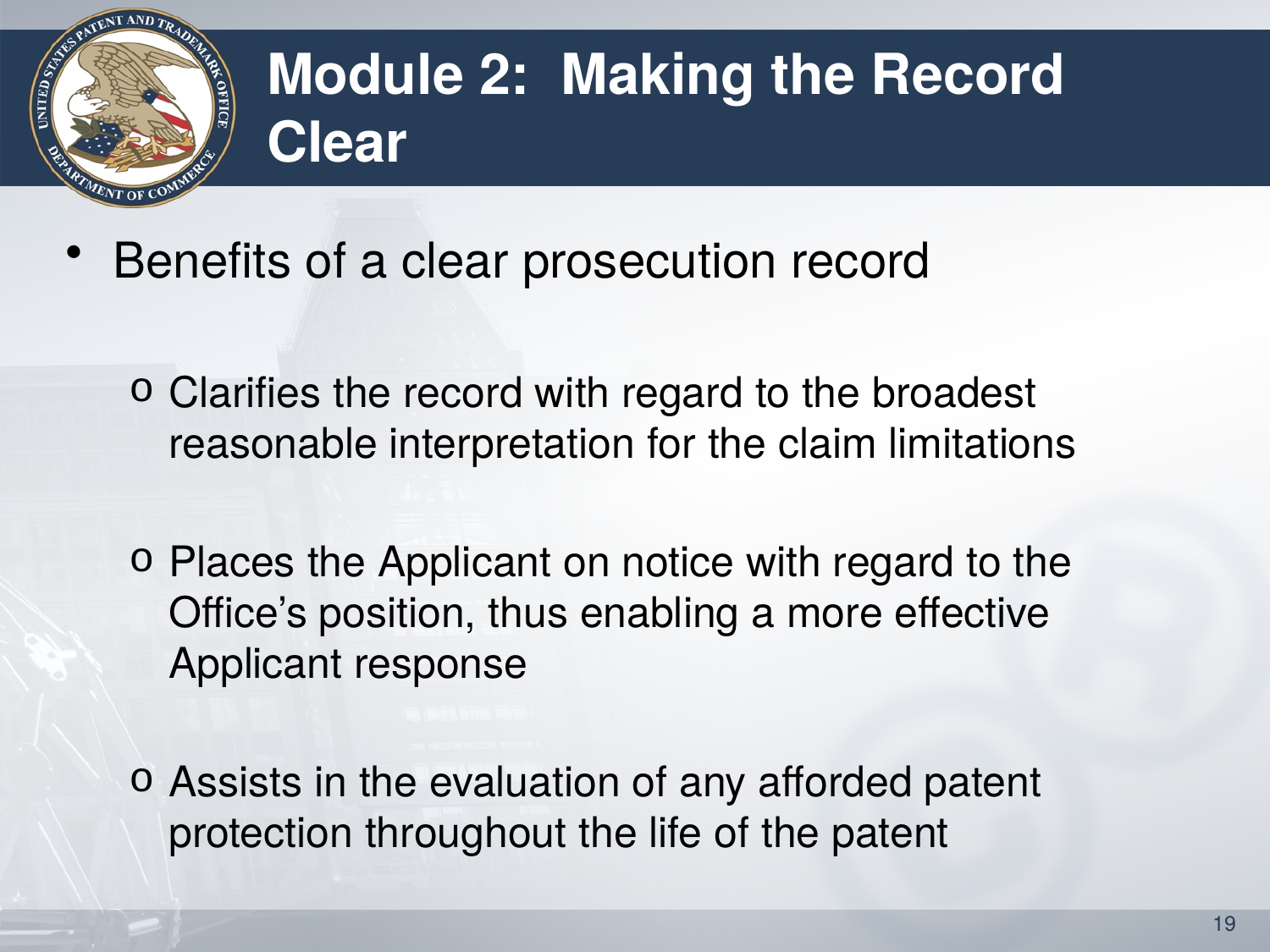

# Module 2:  Making the Record Clear
Benefits of a clear prosecution record

Clarifies the record with regard to the broadest reasonable interpretation for the claim limitations

Places the Applicant on notice with regard to the Office’s position, thus enabling a more effective Applicant response

Assists in the evaluation of any afforded patent protection throughout the life of the patent

19